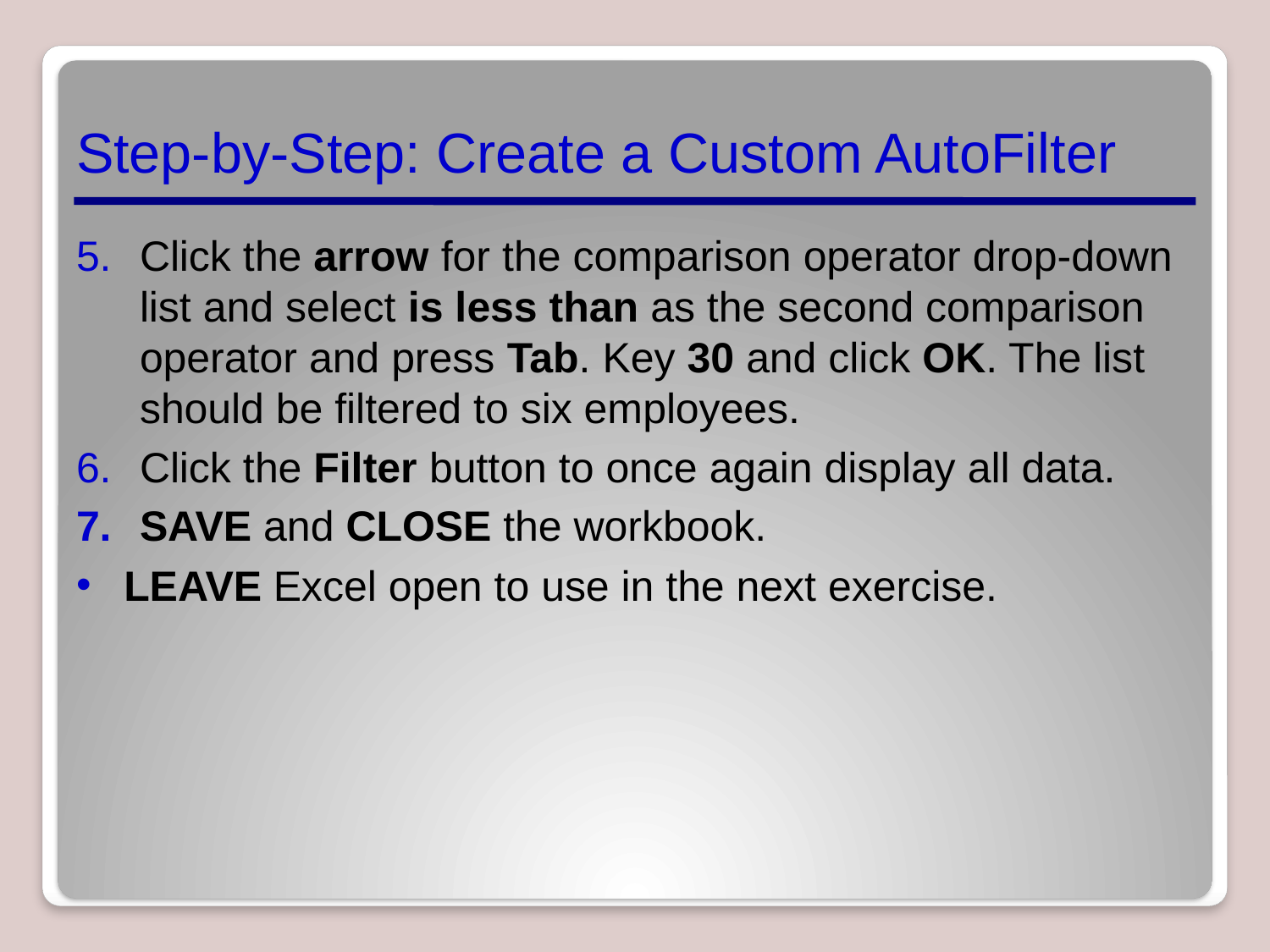

# Step-by-Step: Create a Custom AutoFilter
Click the arrow for the comparison operator drop-down list and select is less than as the second comparison operator and press Tab. Key 30 and click OK. The list should be filtered to six employees.
Click the Filter button to once again display all data.
SAVE and CLOSE the workbook.
LEAVE Excel open to use in the next exercise.